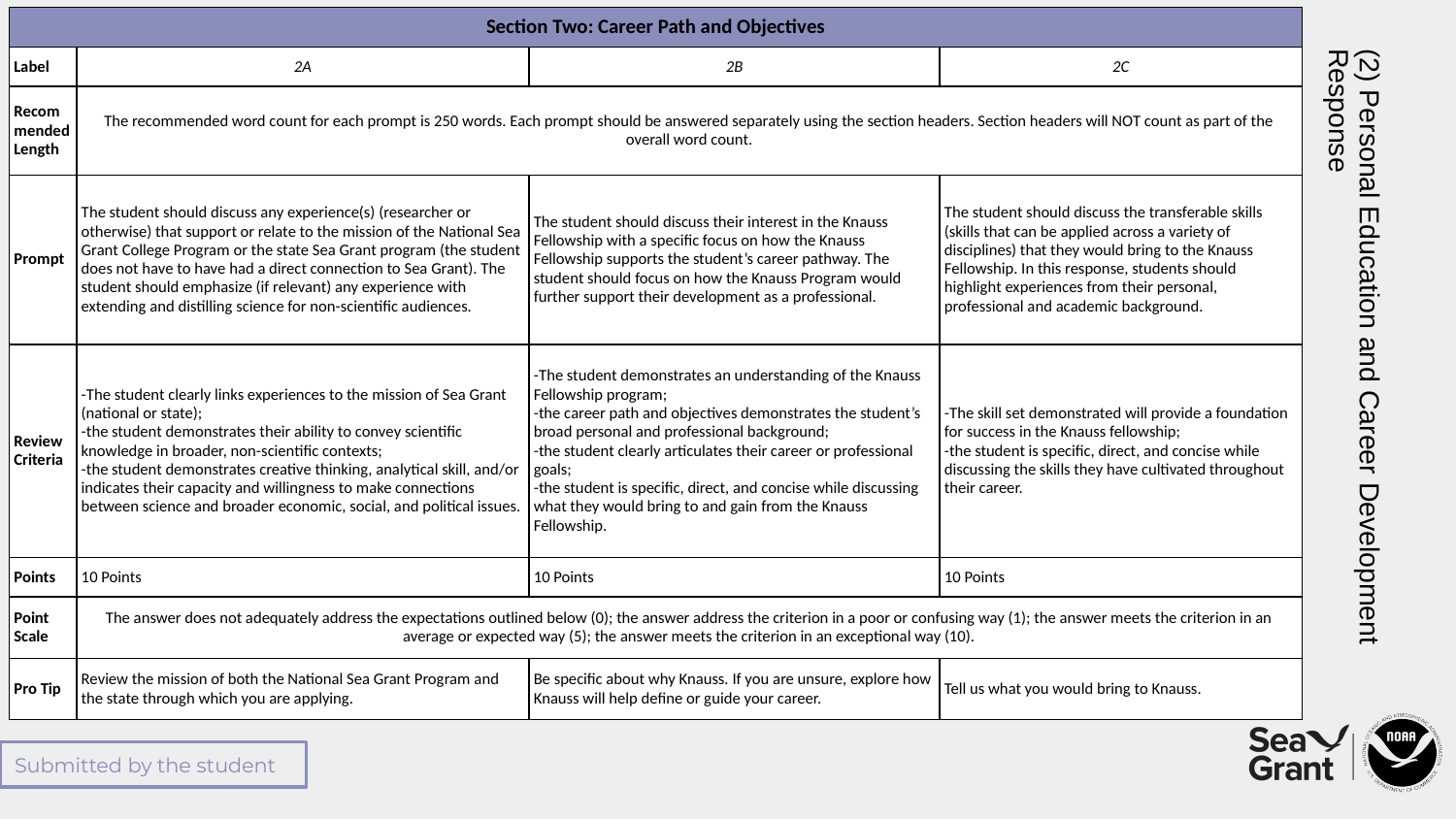

| Section Two: Career Path and Objectives |  |  |  |
| --- | --- | --- | --- |
| Label | 2A | 2B | 2C |
| Recommended Length | The recommended word count for each prompt is 250 words. Each prompt should be answered separately using the section headers. Section headers will NOT count as part of the overall word count. |  |  |
| Prompt | The student should discuss any experience(s) (researcher or otherwise) that support or relate to the mission of the National Sea Grant College Program or the state Sea Grant program (the student does not have to have had a direct connection to Sea Grant). The student should emphasize (if relevant) any experience with extending and distilling science for non-scientific audiences. | The student should discuss their interest in the Knauss Fellowship with a specific focus on how the Knauss Fellowship supports the student’s career pathway. The student should focus on how the Knauss Program would further support their development as a professional. | The student should discuss the transferable skills (skills that can be applied across a variety of disciplines) that they would bring to the Knauss Fellowship. In this response, students should highlight experiences from their personal, professional and academic background. |
| Review Criteria | -The student clearly links experiences to the mission of Sea Grant (national or state); -the student demonstrates their ability to convey scientific knowledge in broader, non-scientific contexts; -the student demonstrates creative thinking, analytical skill, and/or indicates their capacity and willingness to make connections between science and broader economic, social, and political issues. | -The student demonstrates an understanding of the Knauss Fellowship program; -the career path and objectives demonstrates the student’s broad personal and professional background; -the student clearly articulates their career or professional goals; -the student is specific, direct, and concise while discussing what they would bring to and gain from the Knauss Fellowship. | -The skill set demonstrated will provide a foundation for success in the Knauss fellowship; -the student is specific, direct, and concise while discussing the skills they have cultivated throughout their career. |
| Points | 10 Points | 10 Points | 10 Points |
| Point Scale | The answer does not adequately address the expectations outlined below (0); the answer address the criterion in a poor or confusing way (1); the answer meets the criterion in an average or expected way (5); the answer meets the criterion in an exceptional way (10). |  |  |
| Pro Tip | Review the mission of both the National Sea Grant Program and the state through which you are applying. | Be specific about why Knauss. If you are unsure, explore how Knauss will help define or guide your career. | Tell us what you would bring to Knauss. |
# (2) Personal Education and Career Development Response
Submitted by the student